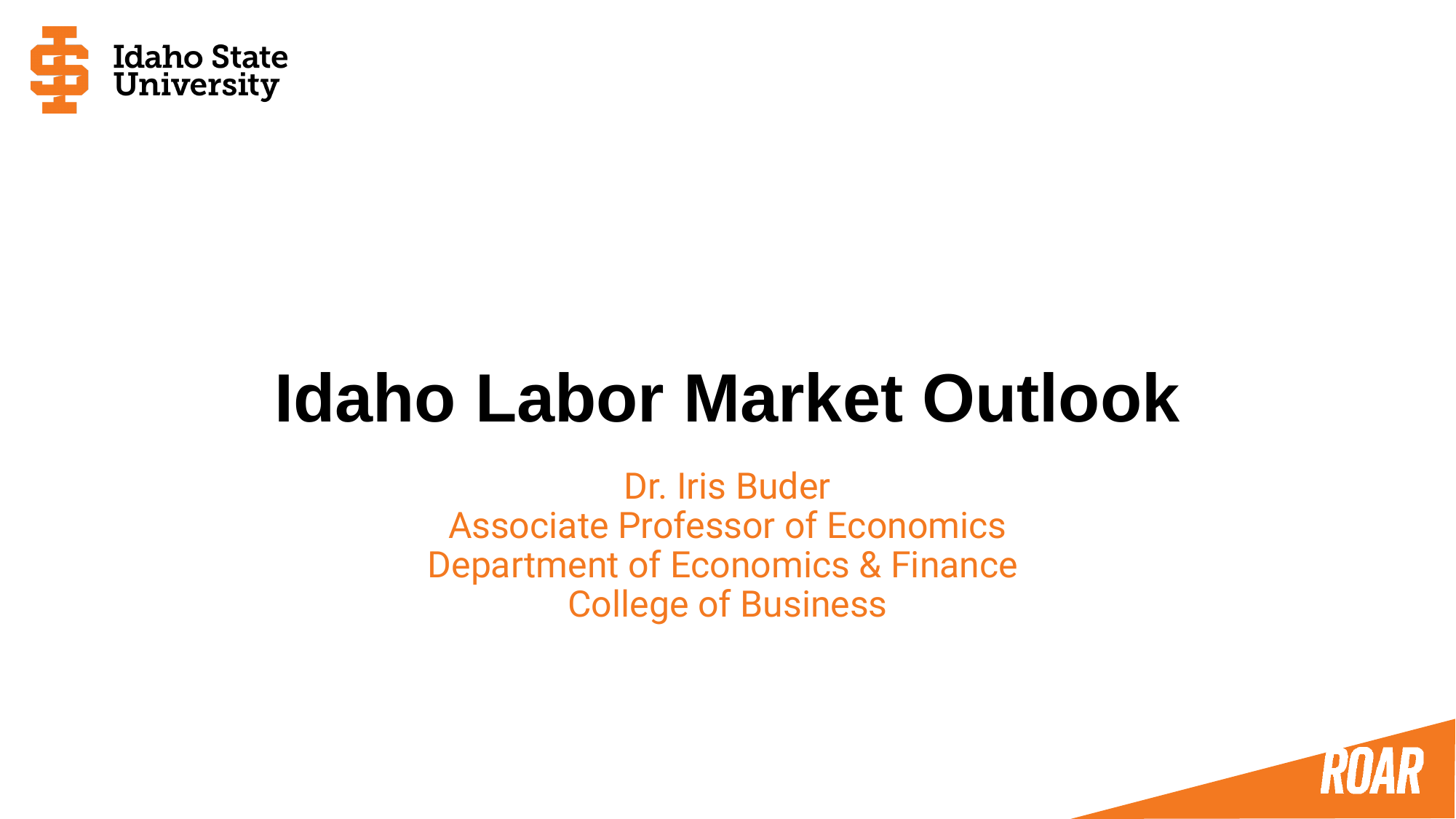

# Idaho Labor Market Outlook
Dr. Iris Buder
Associate Professor of Economics
Department of Economics & Finance
College of Business